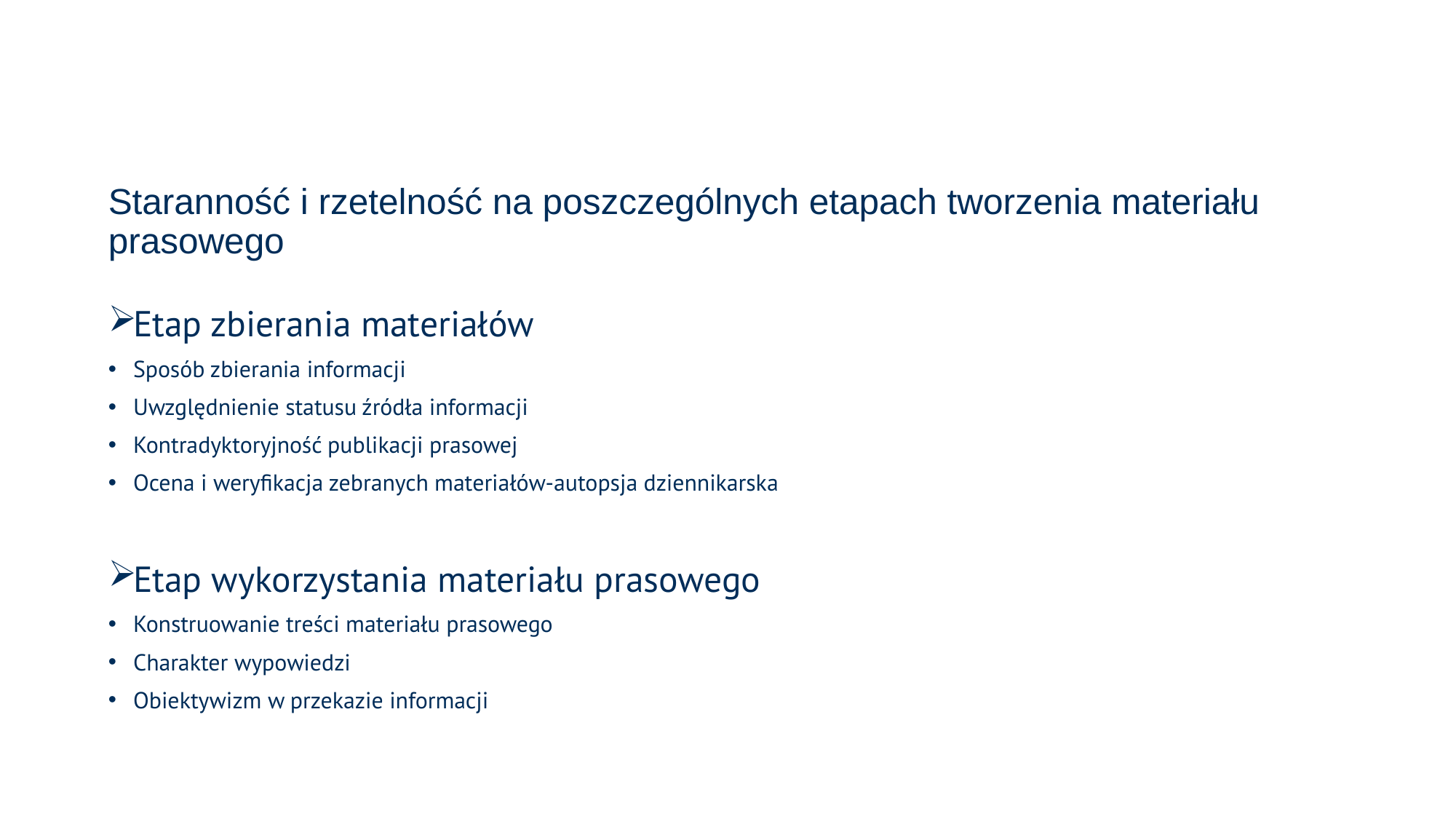

# Staranność i rzetelność na poszczególnych etapach tworzenia materiału prasowego
Etap zbierania materiałów
Sposób zbierania informacji
Uwzględnienie statusu źródła informacji
Kontradyktoryjność publikacji prasowej
Ocena i weryfikacja zebranych materiałów-autopsja dziennikarska

Etap wykorzystania materiału prasowego
Konstruowanie treści materiału prasowego
Charakter wypowiedzi
Obiektywizm w przekazie informacji